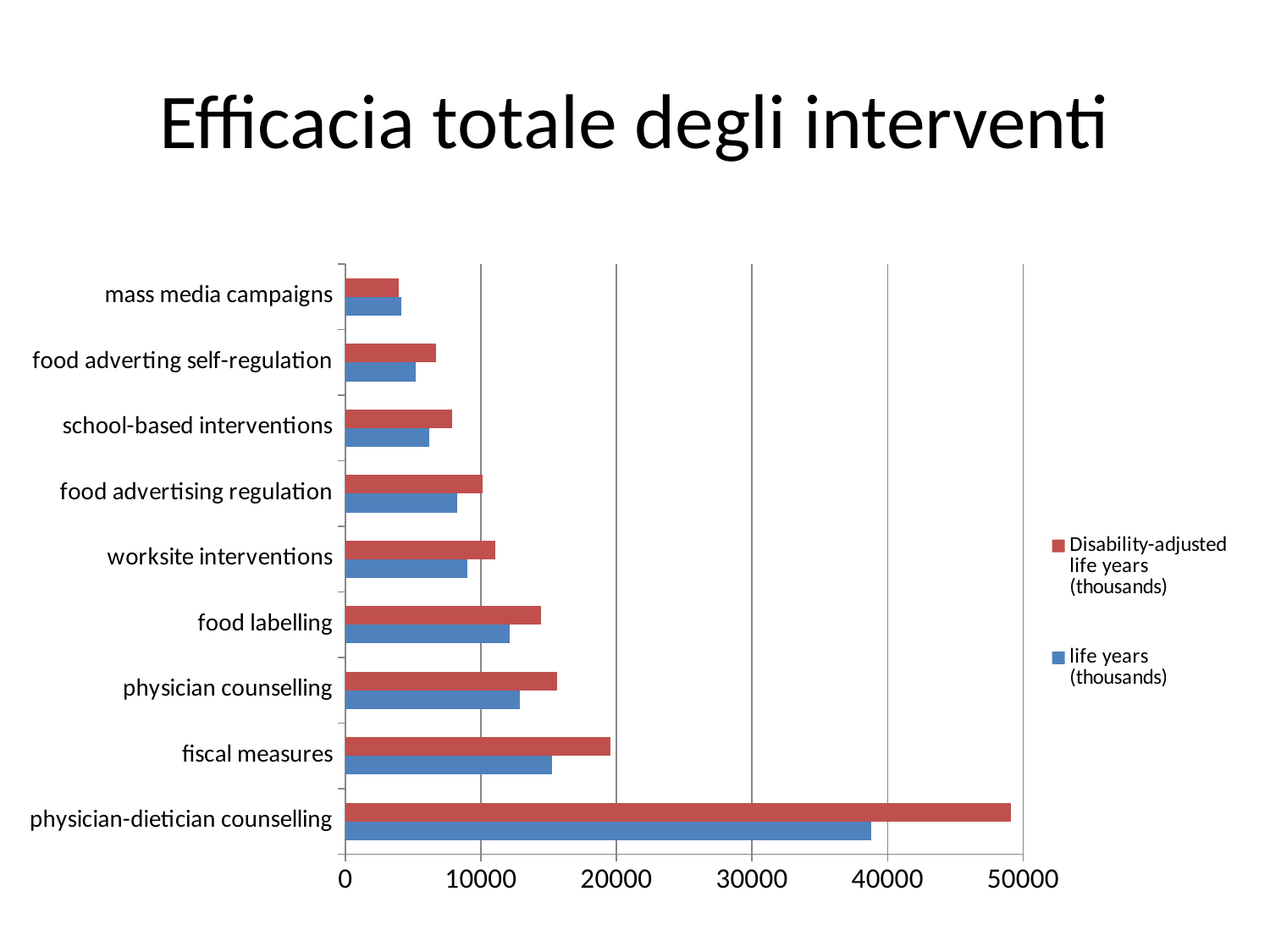

# Efficacia totale degli interventi

### Chart

| Category | life years (thousands) | Disability-adjusted life years (thousands) |
|---|---|---|
| physician-dietician counselling  | 38763.42613996587 | 49086.09263642904 |
| fiscal measures | 15264.023991584509 | 19528.193126810897 |
| physician counselling | 12872.632560251232 | 15597.393059325506 |
| food labelling | 12104.176318681843 | 14424.334965133 |
| worksite interventions | 9012.980265958553 | 11061.2229853128 |
| food advertising regulation | 8277.533935170148 | 10145.622807959478 |
| school-based interventions | 6218.3877127282885 | 7859.464170395109 |
| food adverting self-regulation | 5206.725253114376 | 6711.209576989219 |
| mass media campaigns | 4148.822506536768 | 3953.8071921763917 |